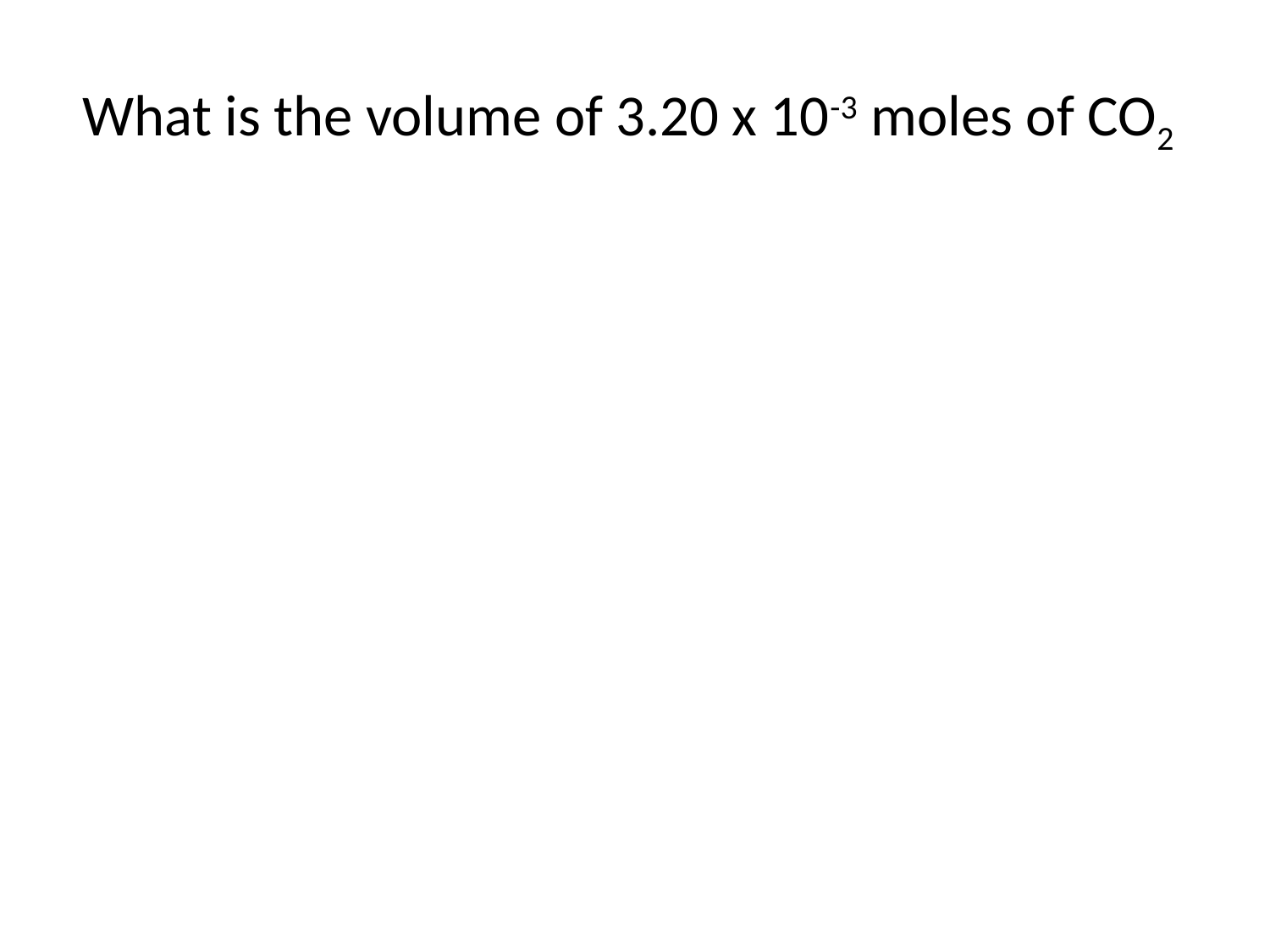

# What is the volume of 3.20 x 10-3 moles of CO2